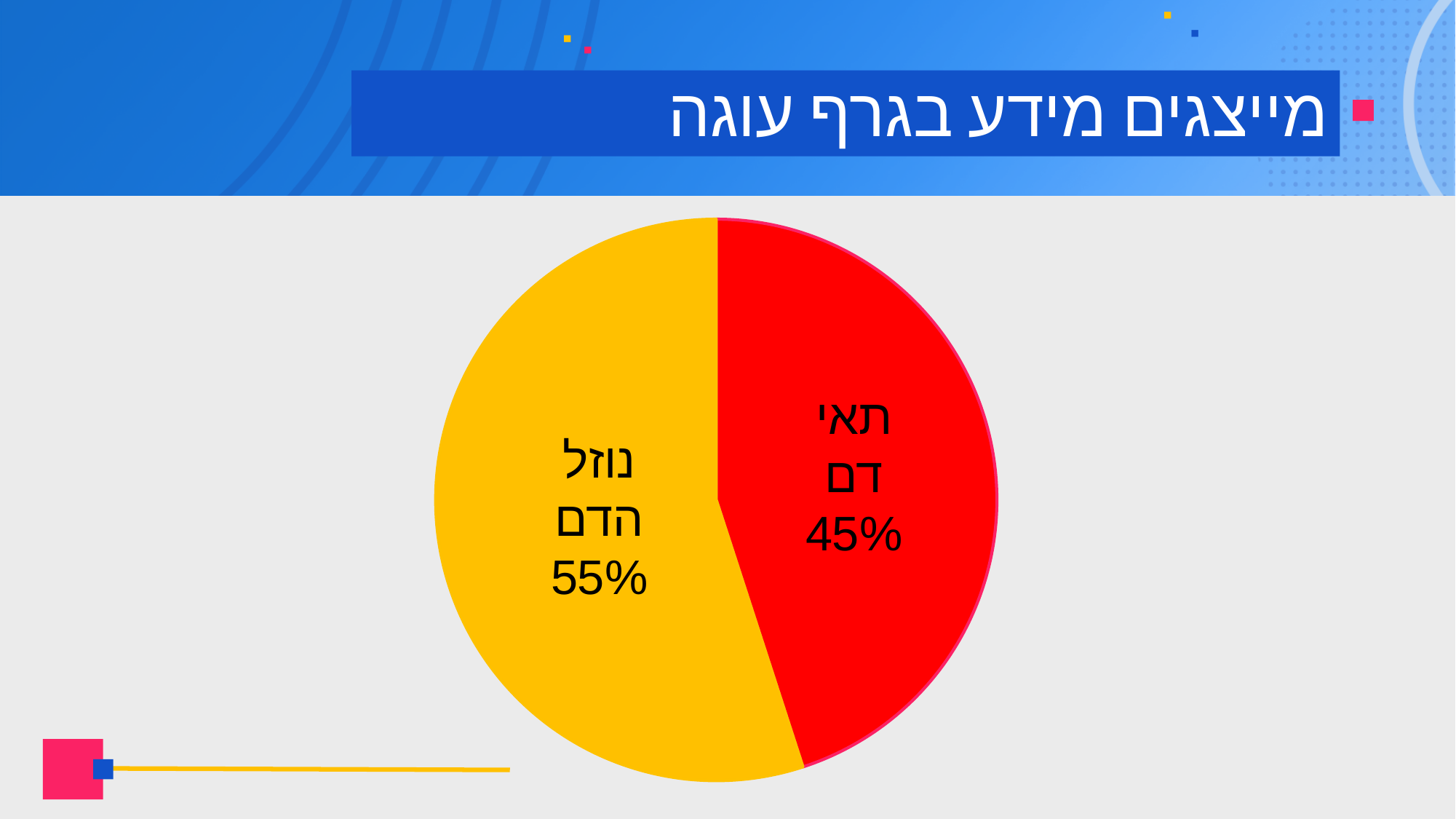

# מייצגים מידע בגרף עוגה

### Chart

| Category | מכירות |
|---|---|
| רבעון ראשון | 0.45 |
| רבעון שני | 0.55 |
| רבעון שלישי | None |
| רבעון רביעי | None |
תאי דם
45%
נוזל הדם
55%